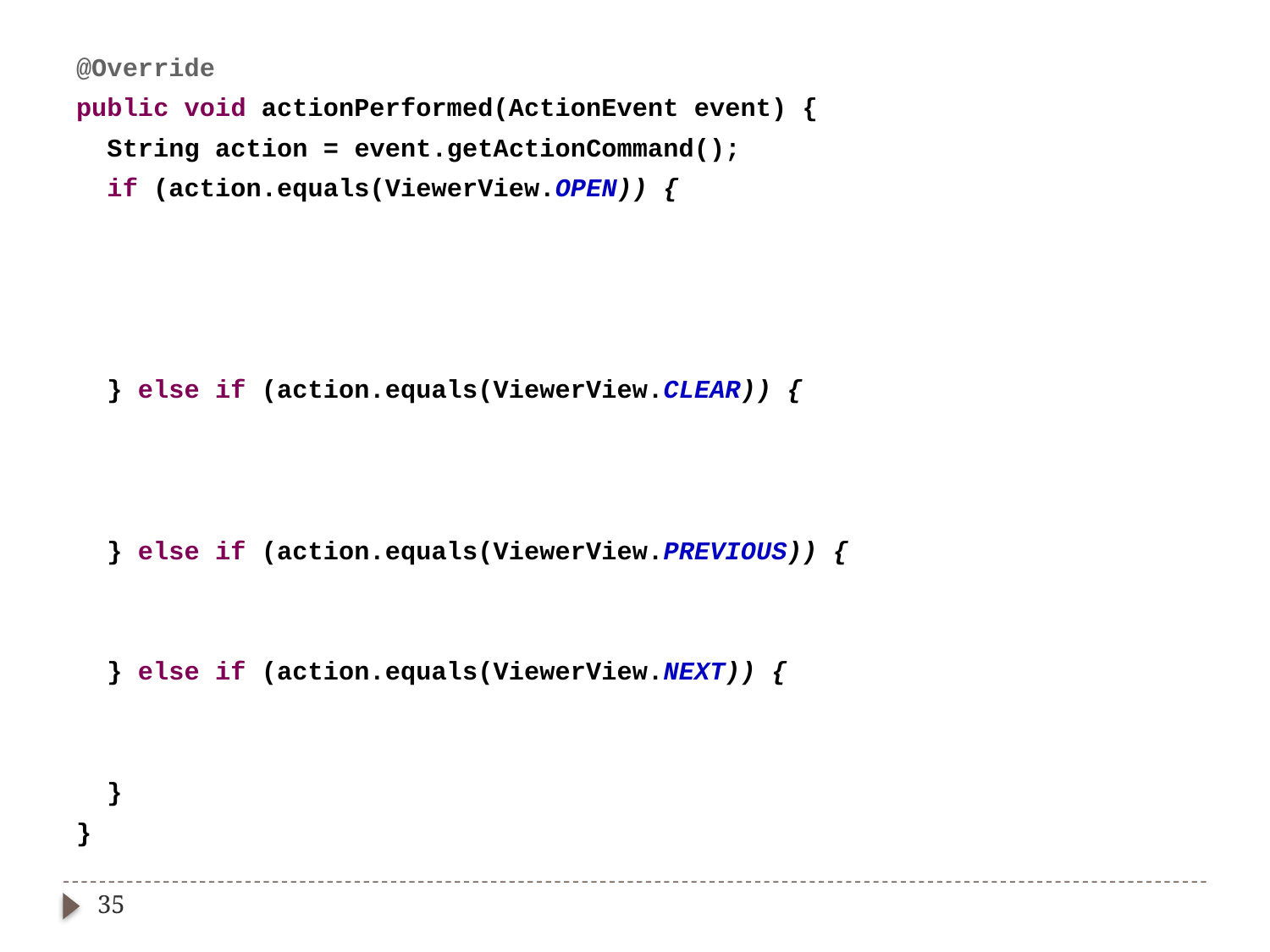

@Override
public void actionPerformed(ActionEvent event) {
  String action = event.getActionCommand();
  if (action.equals(ViewerView.OPEN)) {
    File[] files = this.view.getFilesToOpen();
    this.model.openImages(files);
    ImageIcon icon = this.model.getCurrentImage();
    this.view.setImage(icon);
  } else if (action.equals(ViewerView.CLEAR)) {
    this.model.clearImages();
    ImageIcon icon = this.model.getCurrentImage();
    this.view.setImage(icon);
  } else if (action.equals(ViewerView.PREVIOUS)) {
    ImageIcon icon = this.model.getPreviousImage();
    this.view.setImage(icon);
  } else if (action.equals(ViewerView.NEXT)) {
    ImageIcon icon = this.model.getNextImage();
    this.view.setImage(icon);
  }
}

35